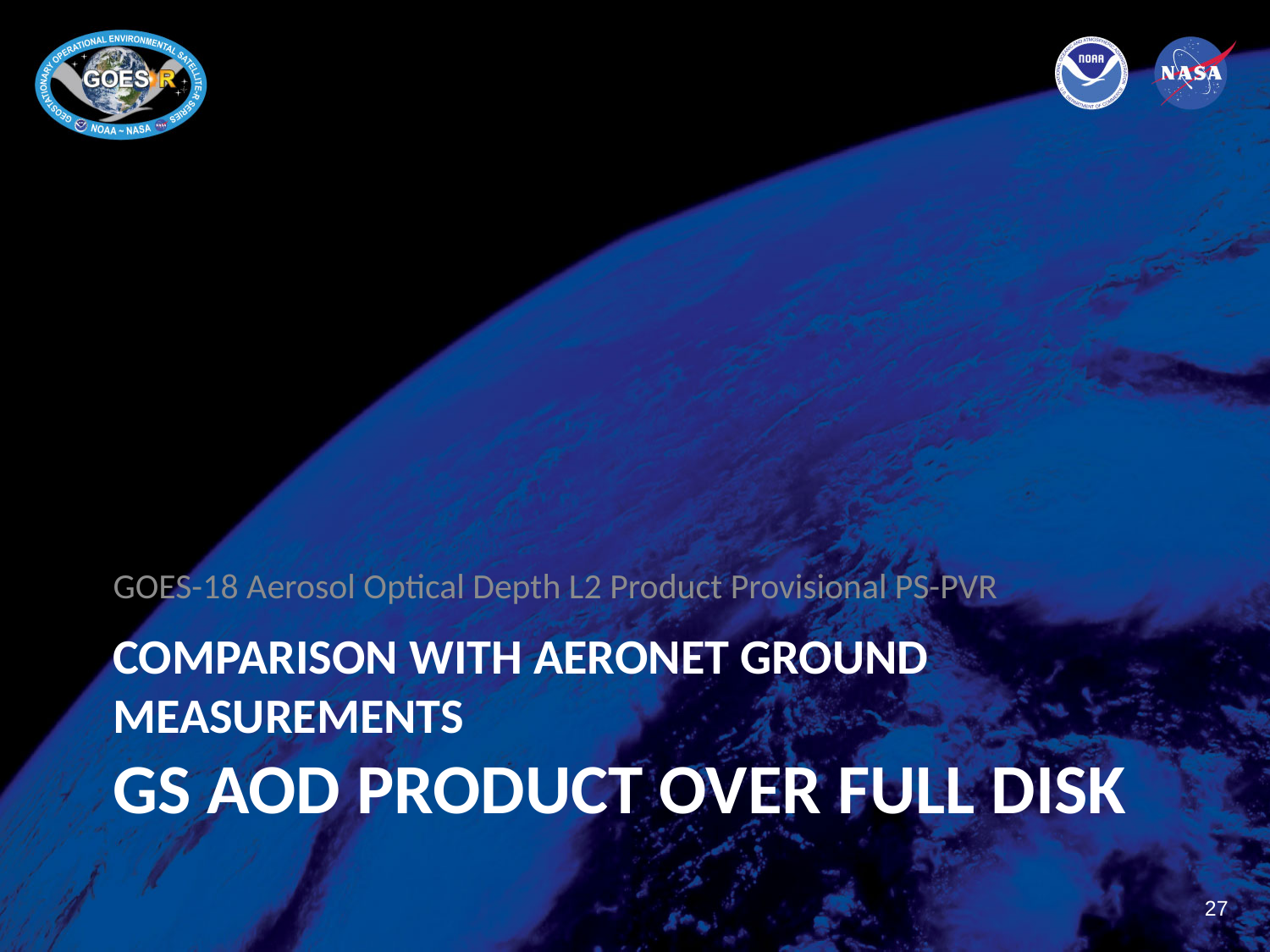

GOES-18 Aerosol Optical Depth L2 Product Provisional PS-PVR
# Comparison with AERONET ground measurements GS AOD product over FULL DISK
27